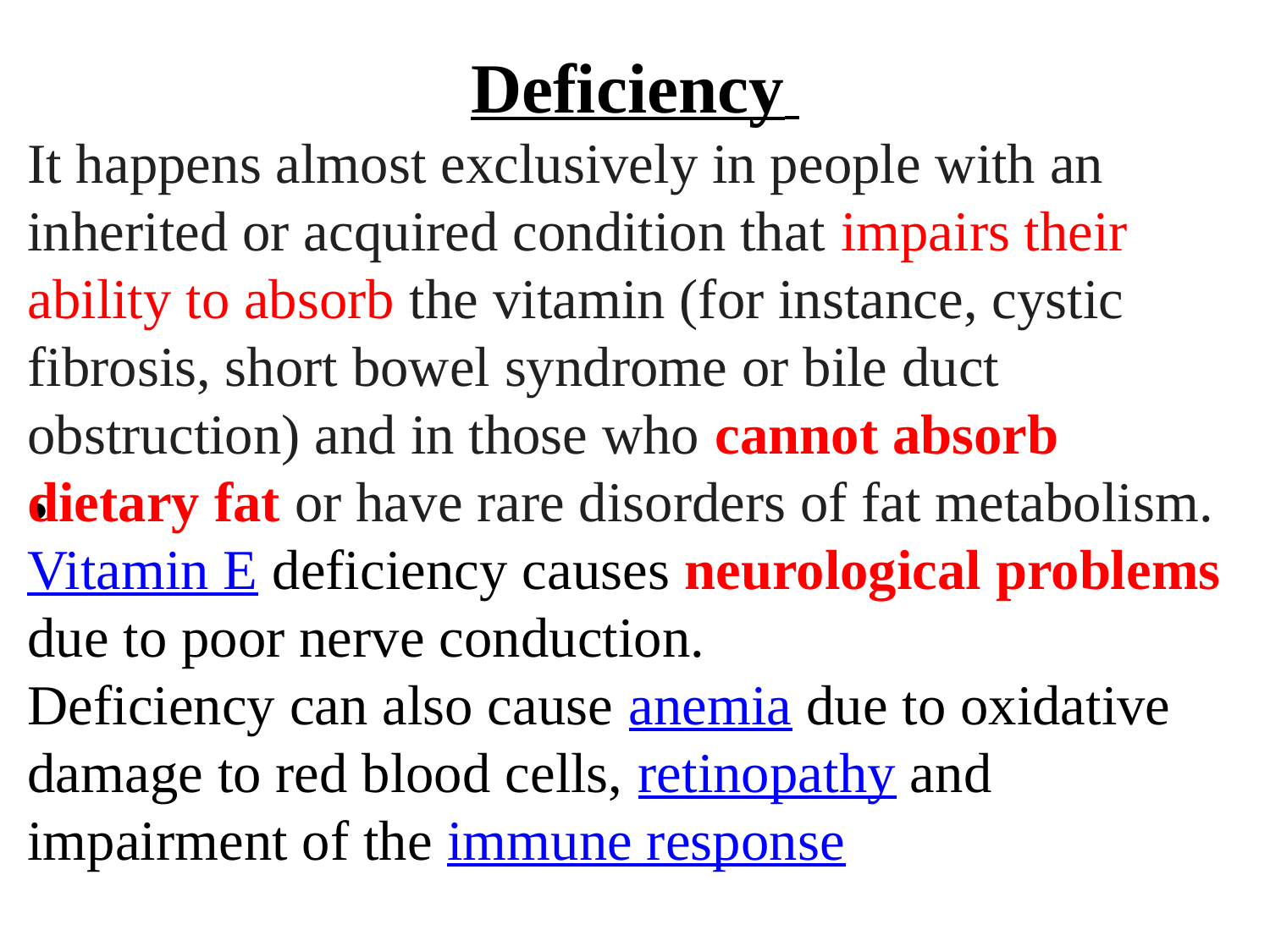

Deficiency
It happens almost exclusively in people with an inherited or acquired condition that impairs their ability to absorb the vitamin (for instance, cystic fibrosis, short bowel syndrome or bile duct obstruction) and in those who cannot absorb dietary fat or have rare disorders of fat metabolism.
Vitamin E deficiency causes neurological problems due to poor nerve conduction.
Deficiency can also cause anemia due to oxidative damage to red blood cells, retinopathy and impairment of the immune response

.